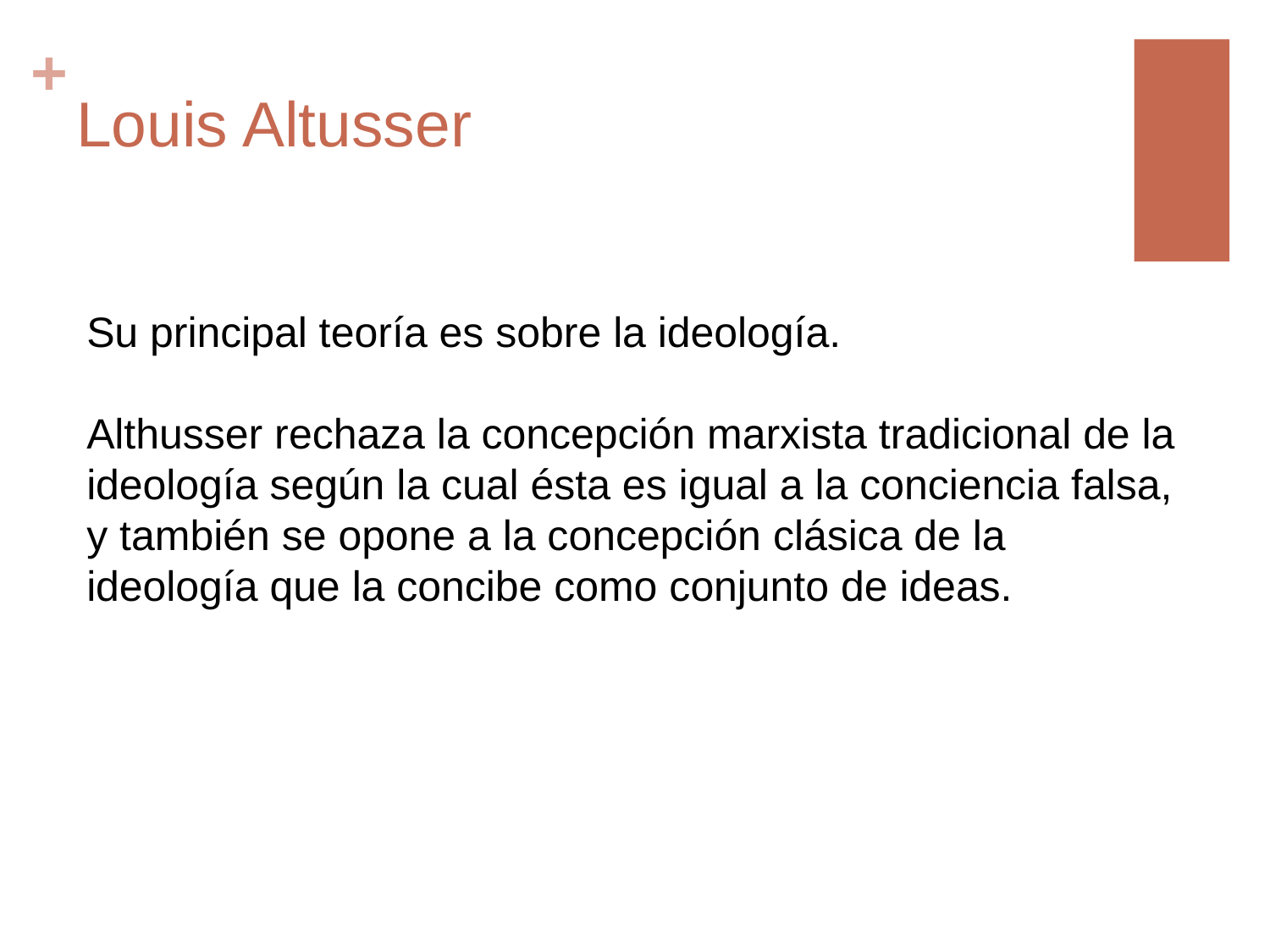

# Louis Altusser
Su principal teoría es sobre la ideología.

Althusser rechaza la concepción marxista tradicional de la ideología según la cual ésta es igual a la conciencia falsa, y también se opone a la concepción clásica de la ideología que la concibe como conjunto de ideas.